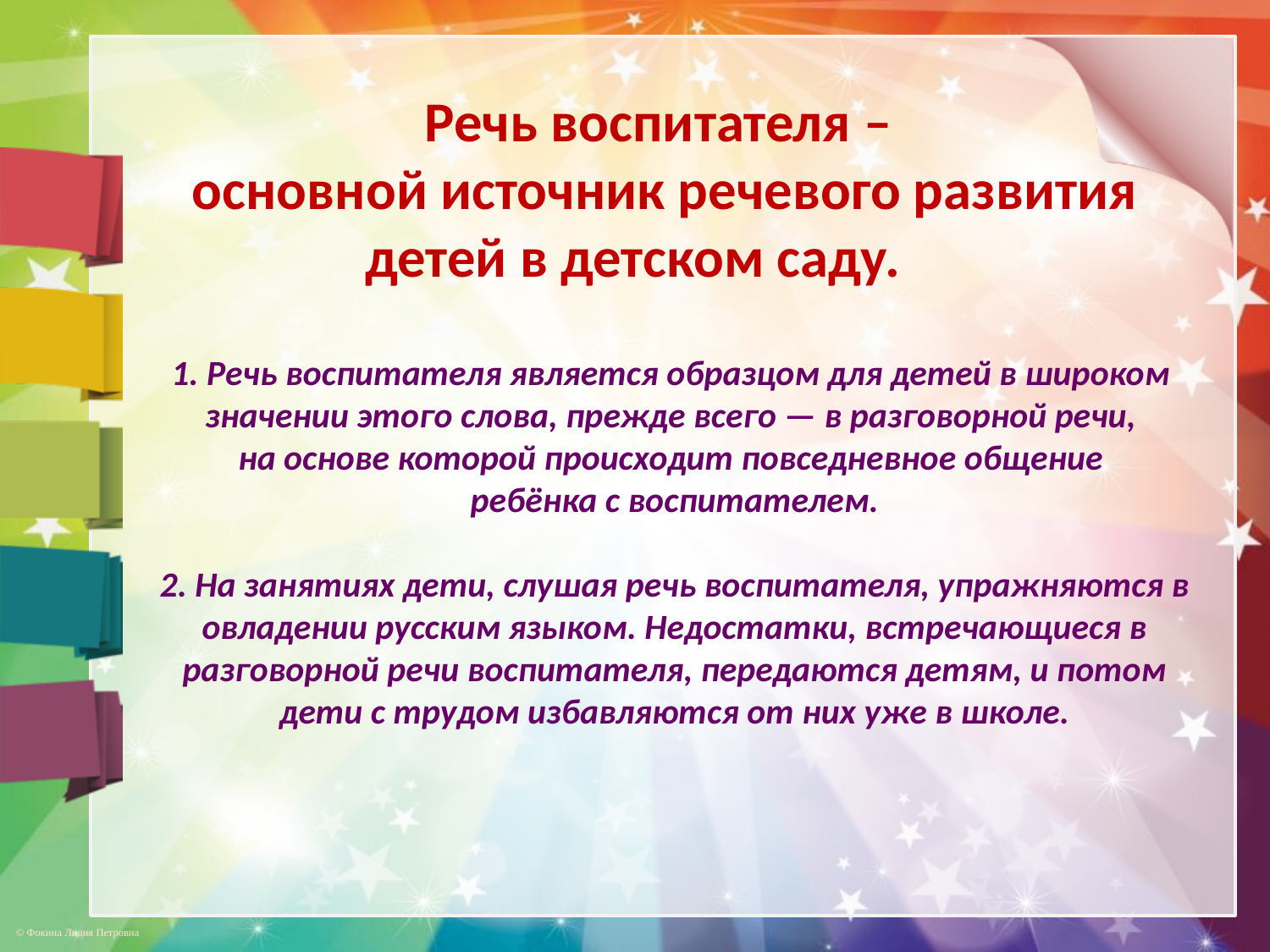

Речь воспитателя –
основной источник речевого развития детей в детском саду.
1. Речь воспитателя является образцом для детей в широком
значении этого слова, прежде всего — в разговорной речи,
на основе которой происходит повседневное общение
ребёнка с воспитателем.

2. На занятиях дети, слушая речь воспитателя, упражняются в овладении русским языком. Недостатки, встречающиеся в разговорной речи воспитателя, передаются детям, и потом дети с трудом избавляются от них уже в школе.